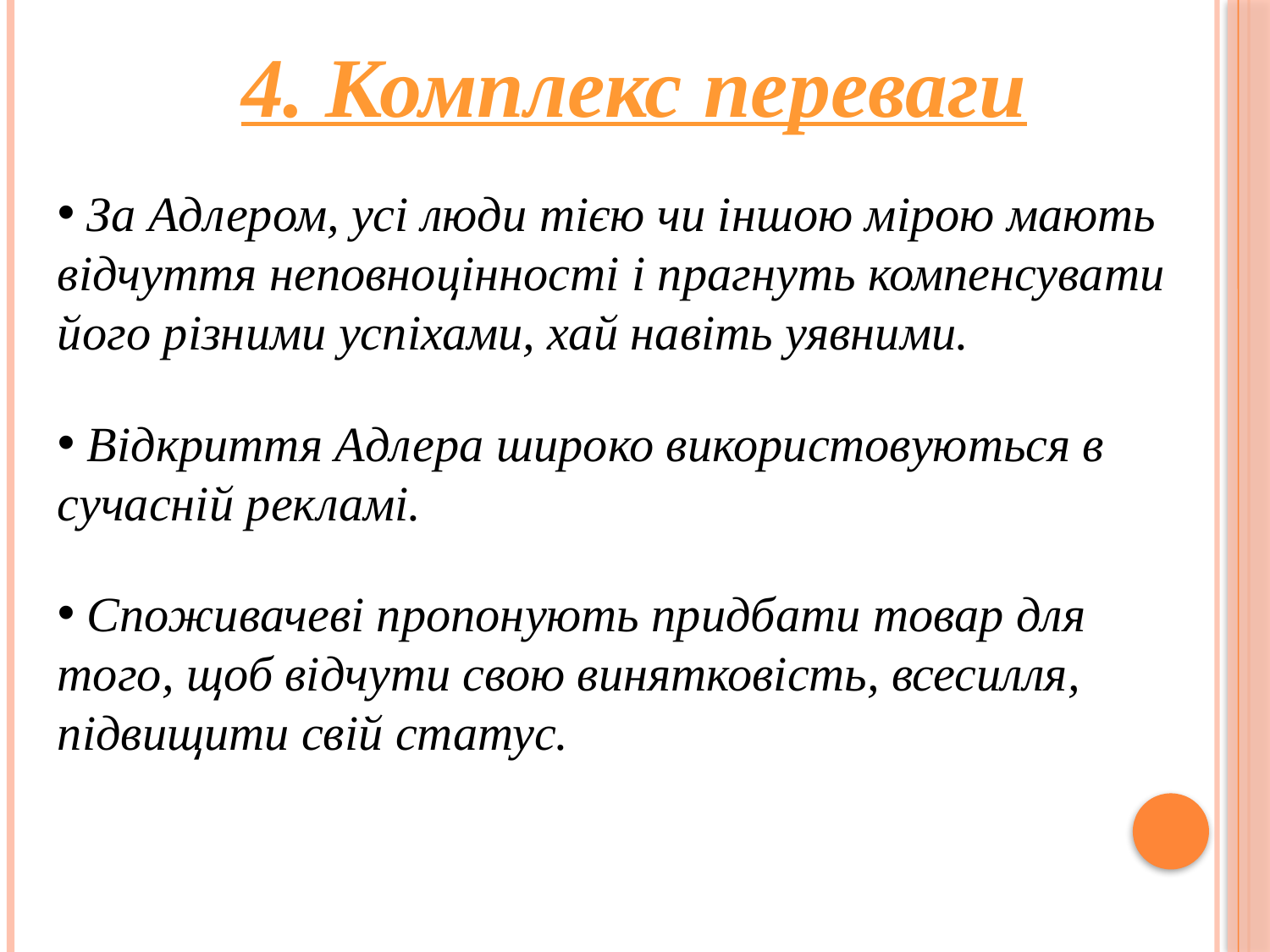

4. Комплекс переваги
 За Адлером, усі люди тією чи іншою мірою мають відчуття неповноцінності і прагнуть компенсувати його різними успіхами, хай навіть уявними.
 Відкриття Адлера широко використовуються в сучасній рекламі.
 Споживачеві пропонують придбати товар для того, щоб відчути свою винятковість, всесилля, підвищити свій статус.